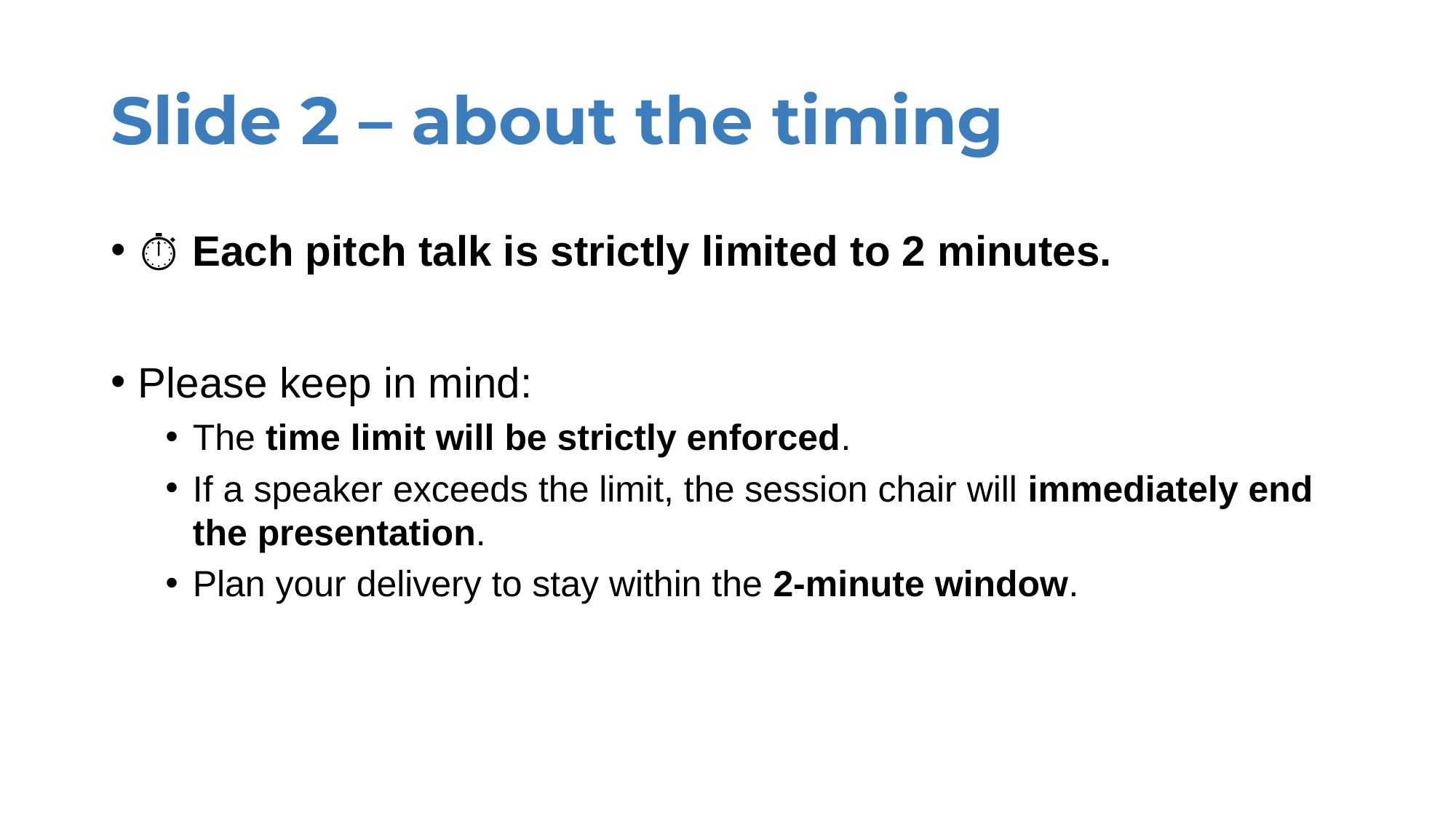

# Slide 2 – about the timing
⏱️ Each pitch talk is strictly limited to 2 minutes.

Please keep in mind:
The time limit will be strictly enforced.
If a speaker exceeds the limit, the session chair will immediately end the presentation.
Plan your delivery to stay within the 2-minute window.